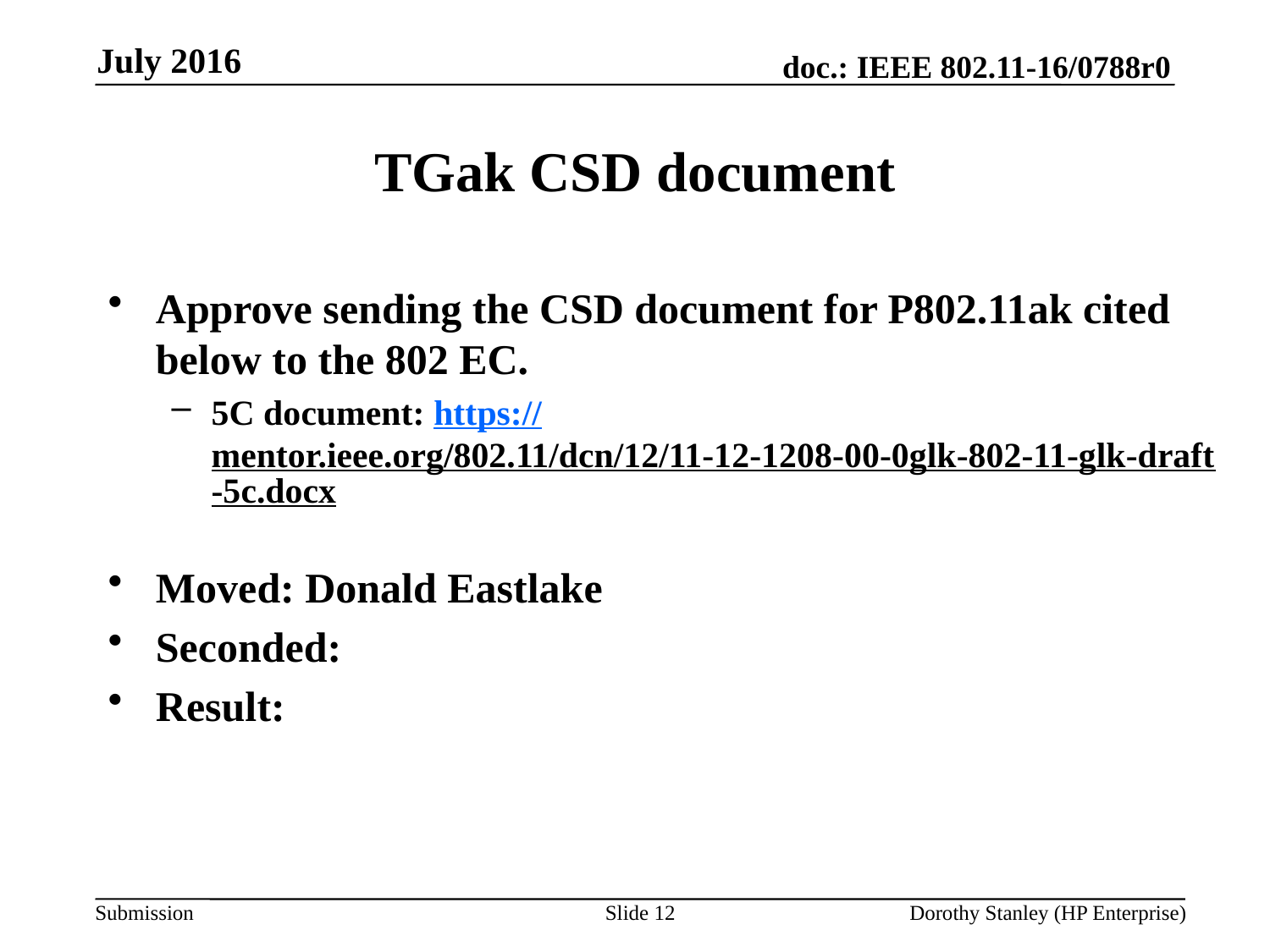

July 2016
# TGak CSD document
Approve sending the CSD document for P802.11ak cited below to the 802 EC.
5C document: https://mentor.ieee.org/802.11/dcn/12/11-12-1208-00-0glk-802-11-glk-draft-5c.docx
Moved: Donald Eastlake
Seconded:
Result:

Slide 12
Dorothy Stanley (HP Enterprise)